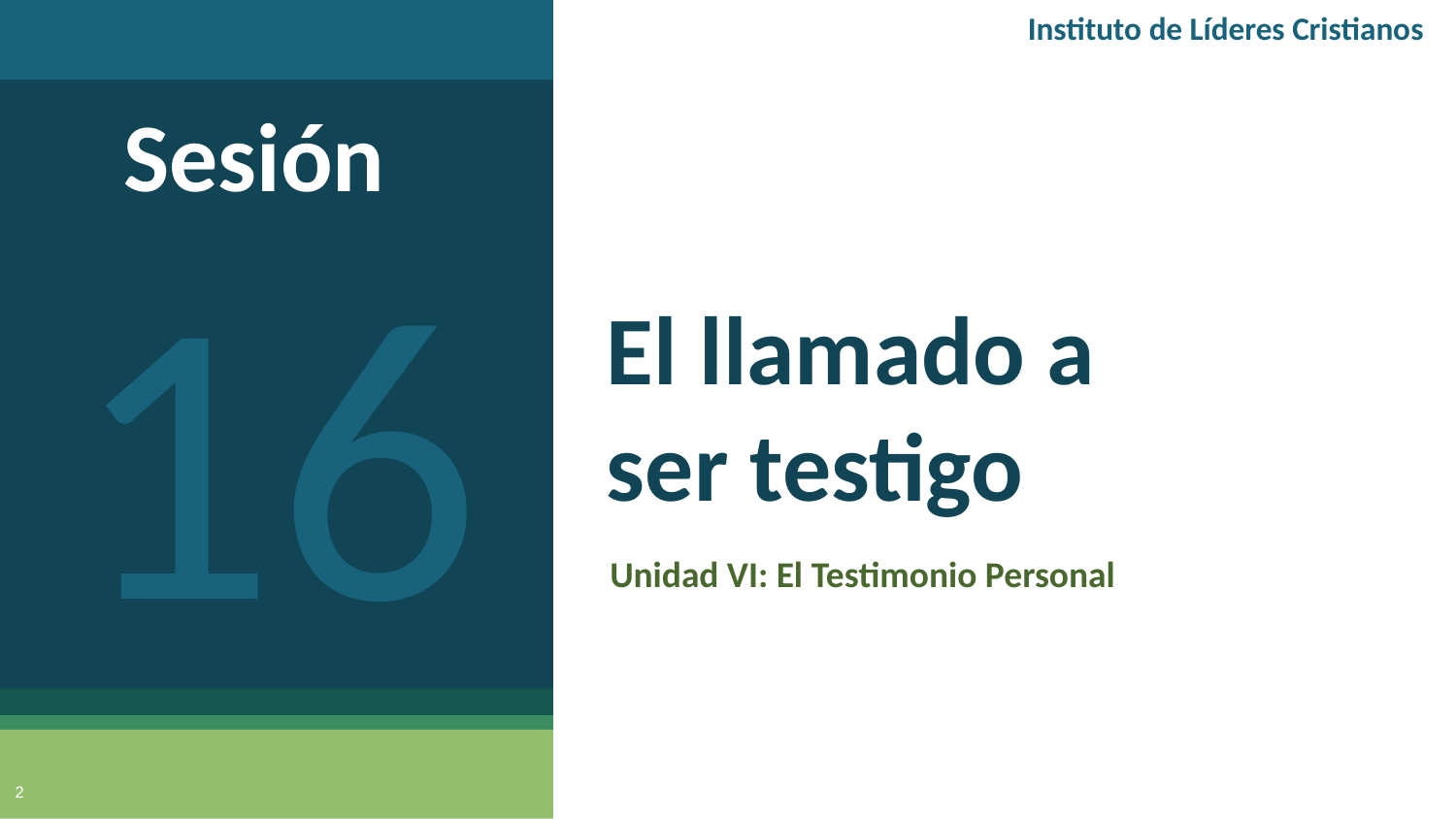

Instituto de Líderes Cristianos

Sesión
16
# El llamado a ser testigo
Unidad VI: El Testimonio Personal
2